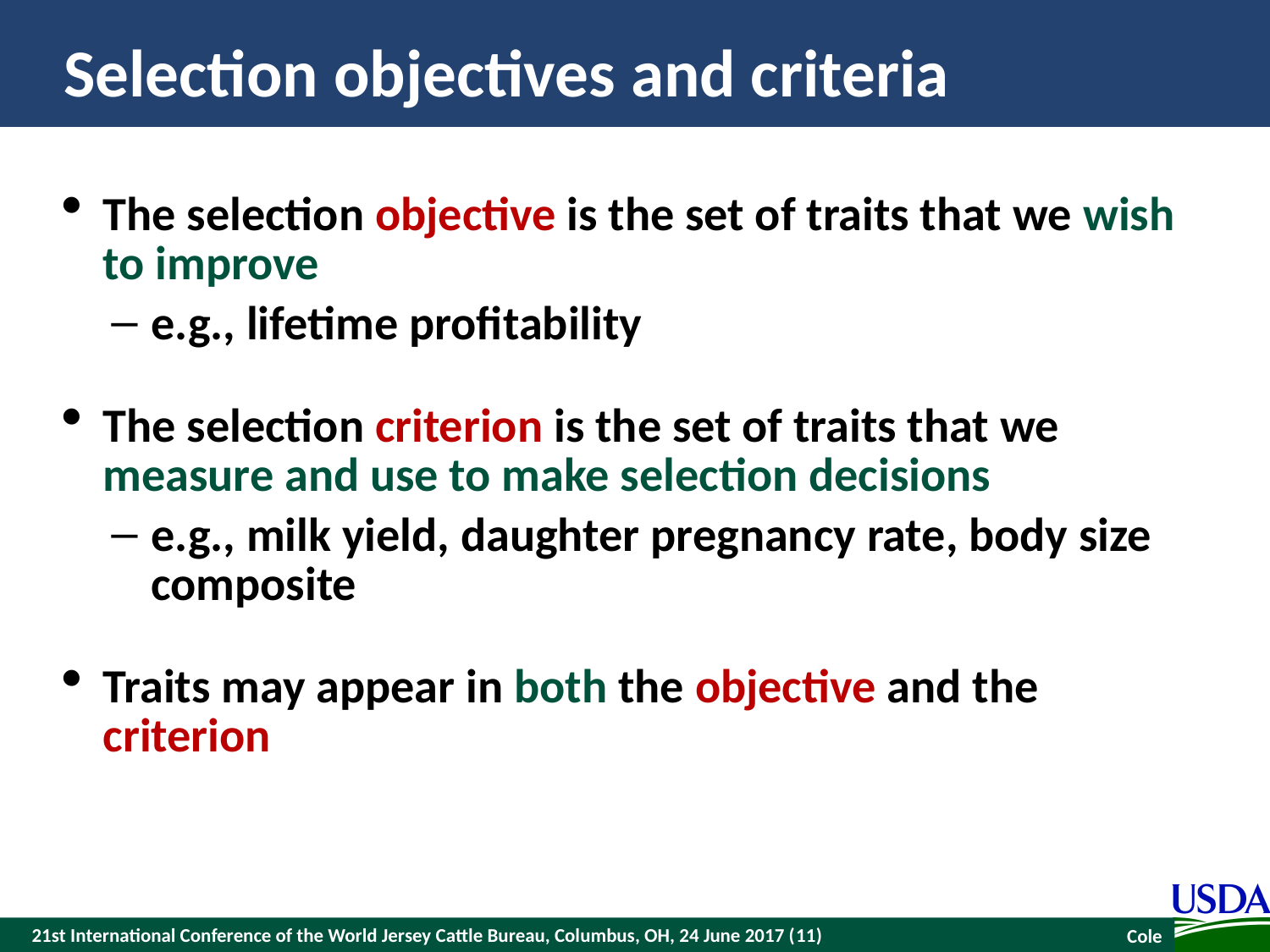

# Selection objectives and criteria
The selection objective is the set of traits that we wish to improve
e.g., lifetime profitability
The selection criterion is the set of traits that we measure and use to make selection decisions
e.g., milk yield, daughter pregnancy rate, body size composite
Traits may appear in both the objective and the criterion